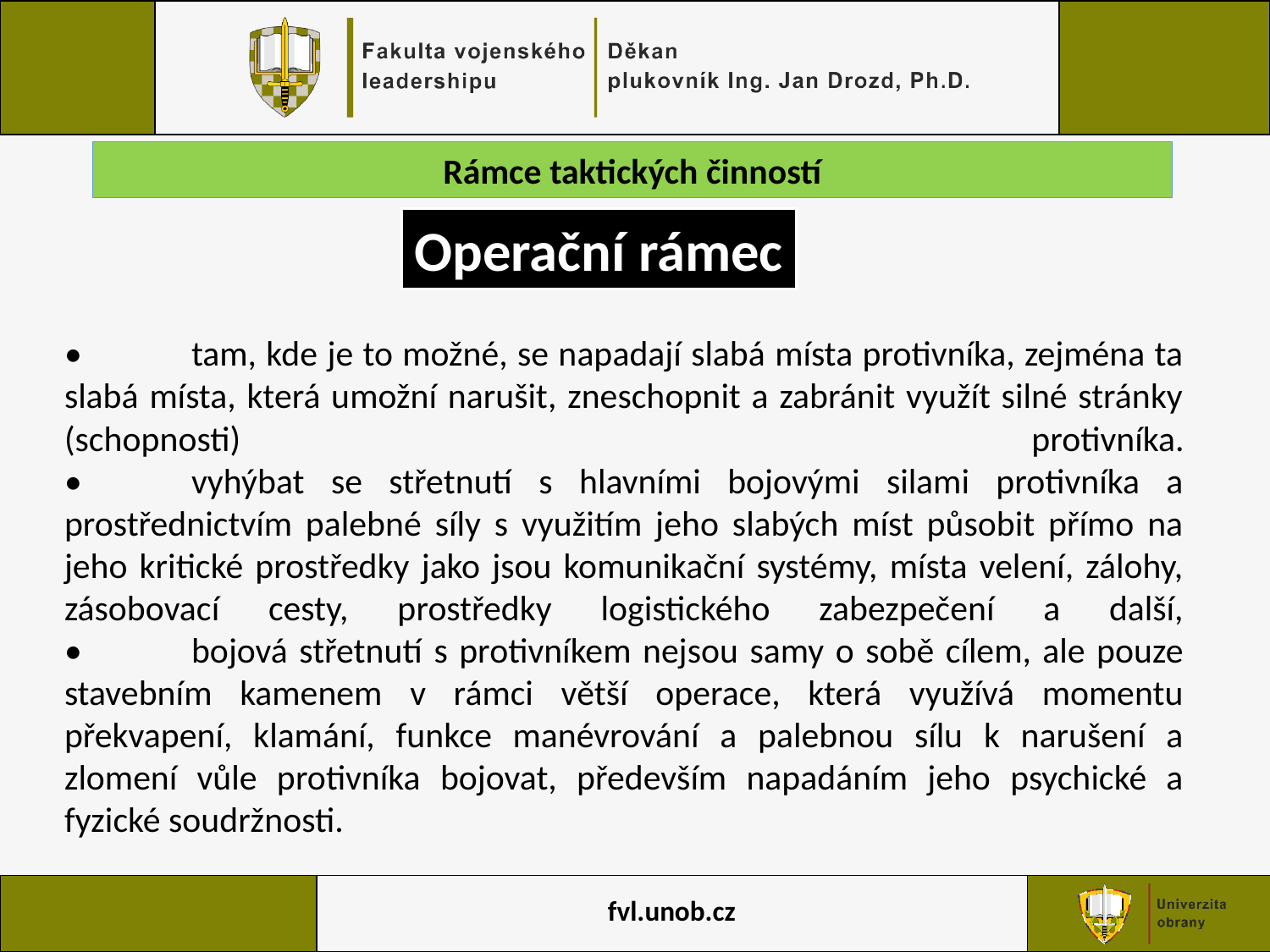

Rámce taktických činností
Operační rámec
•	tam, kde je to možné, se napadají slabá místa protivníka, zejména ta slabá místa, která umožní narušit, zneschopnit a zabránit využít silné stránky (schopnosti) protivníka.
•	vyhýbat se střetnutí s hlavními bojovými silami protivníka a prostřednictvím palebné síly s využitím jeho slabých míst působit přímo na jeho kritické prostředky jako jsou komunikační systémy, místa velení, zálohy, zásobovací cesty, prostředky logistického zabezpečení a další,
•	bojová střetnutí s protivníkem nejsou samy o sobě cílem, ale pouze stavebním kamenem v rámci větší operace, která využívá momentu překvapení, klamání, funkce manévrování a palebnou sílu k narušení a zlomení vůle protivníka bojovat, především napadáním jeho psychické a fyzické soudržnosti.